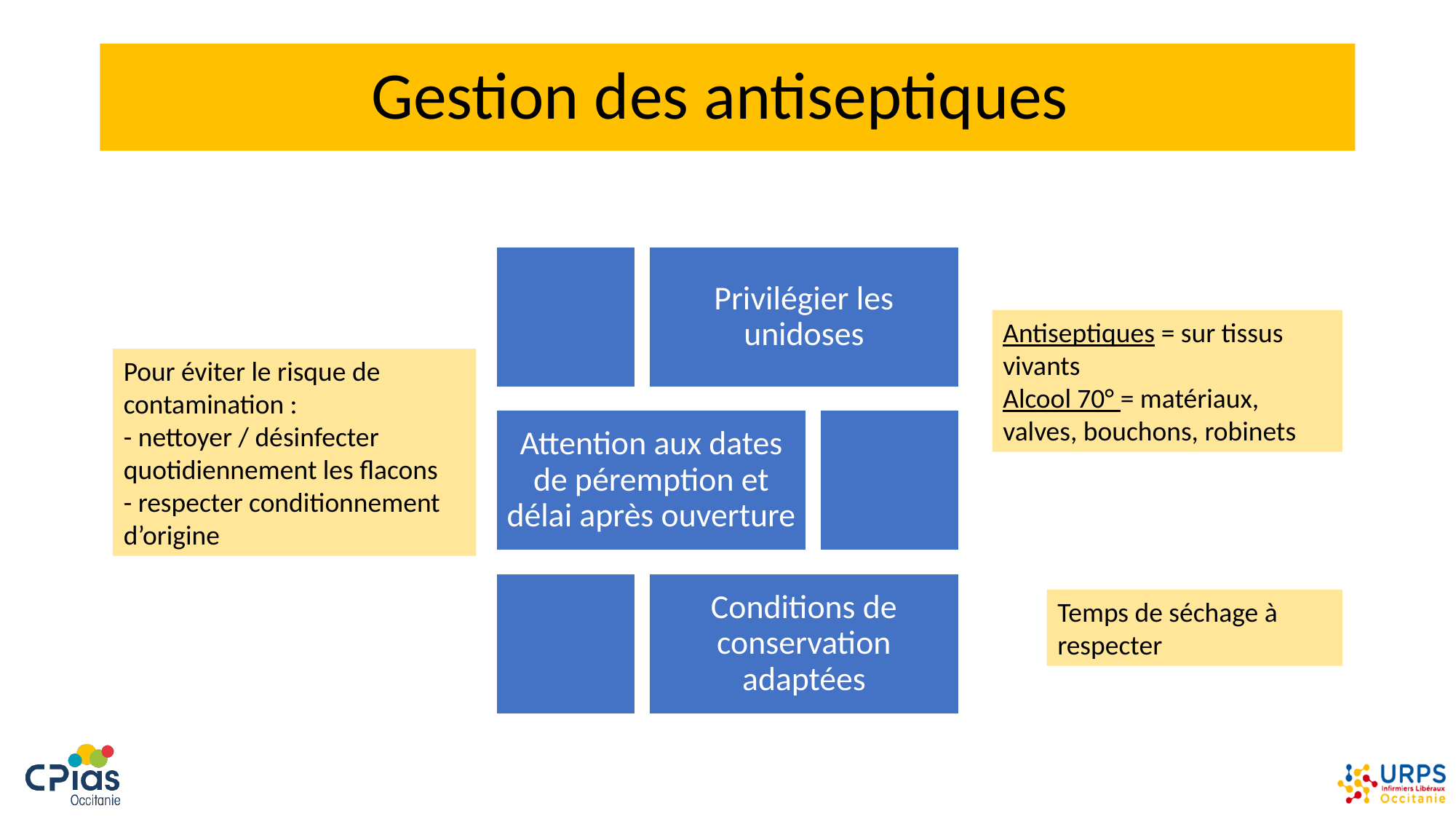

# Gestion des antiseptiques
Privilégier les unidoses
Attention aux dates de péremption et délai après ouverture
Conditions de conservation adaptées
Antiseptiques = sur tissus vivants
Alcool 70° = matériaux, valves, bouchons, robinets
Pour éviter le risque de contamination :
- nettoyer / désinfecter quotidiennement les flacons
- respecter conditionnement d’origine
Temps de séchage à respecter